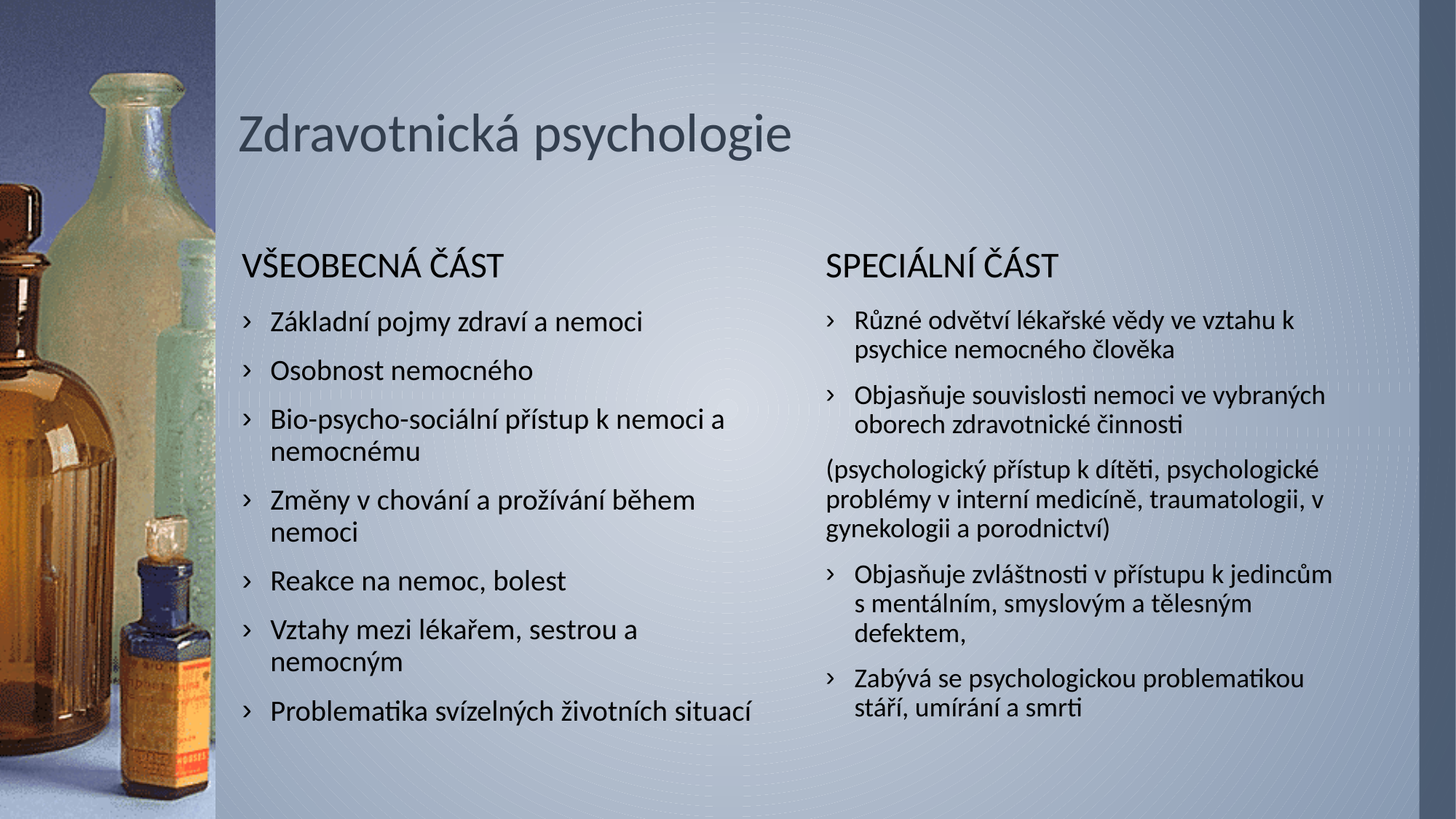

# Zdravotnická psychologie
Všeobecná část
Speciální část
Různé odvětví lékařské vědy ve vztahu k psychice nemocného člověka
Objasňuje souvislosti nemoci ve vybraných oborech zdravotnické činnosti
(psychologický přístup k dítěti, psychologické problémy v interní medicíně, traumatologii, v gynekologii a porodnictví)
Objasňuje zvláštnosti v přístupu k jedincům s mentálním, smyslovým a tělesným defektem,
Zabývá se psychologickou problematikou stáří, umírání a smrti
Základní pojmy zdraví a nemoci
Osobnost nemocného
Bio-psycho-sociální přístup k nemoci a nemocnému
Změny v chování a prožívání během nemoci
Reakce na nemoc, bolest
Vztahy mezi lékařem, sestrou a nemocným
Problematika svízelných životních situací